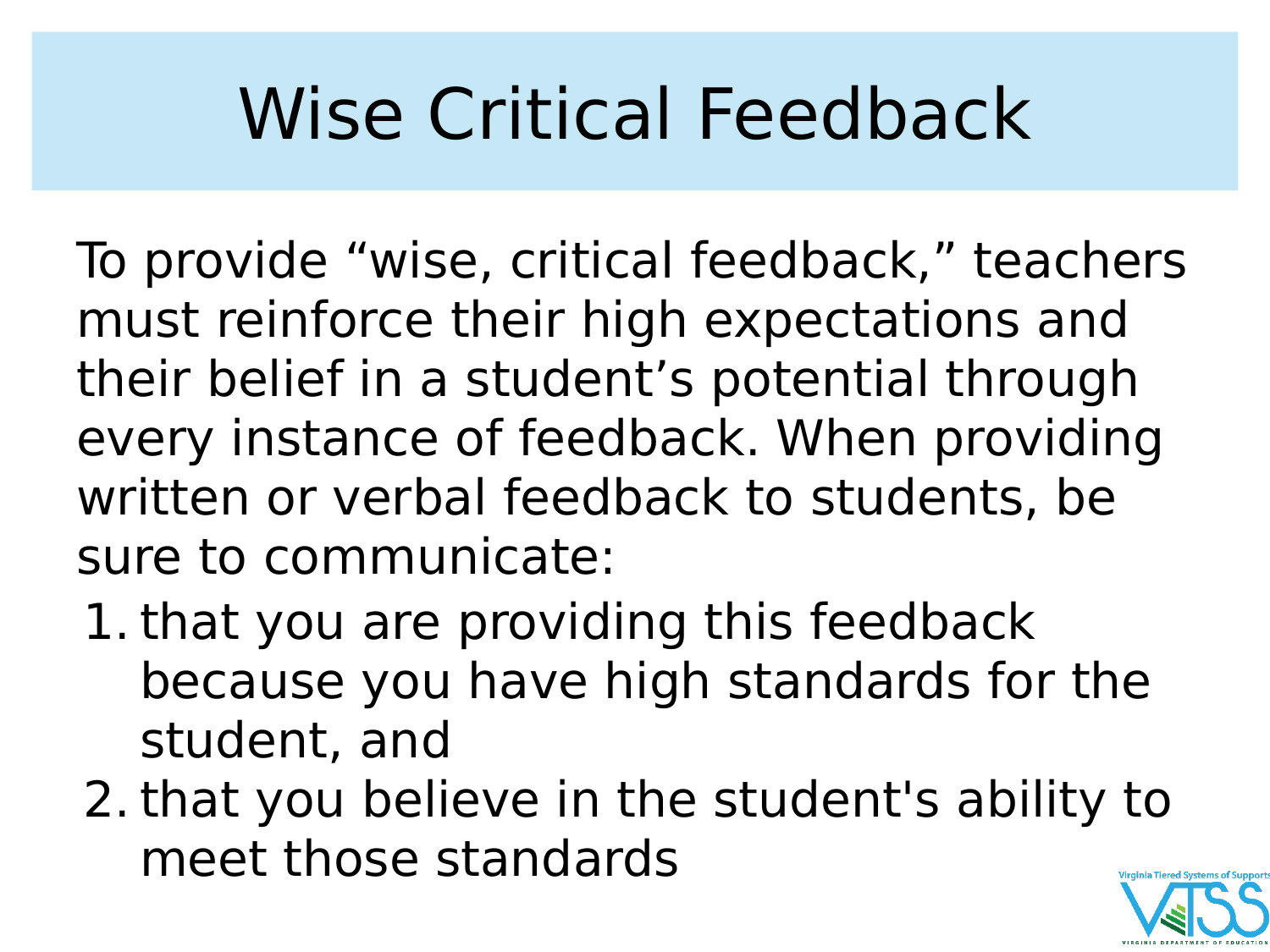

# Wise Critical Feedback
To provide “wise, critical feedback,” teachers must reinforce their high expectations and their belief in a student’s potential through every instance of feedback. When providing written or verbal feedback to students, be sure to communicate:
that you are providing this feedback because you have high standards for the student, and
that you believe in the student's ability to meet those standards